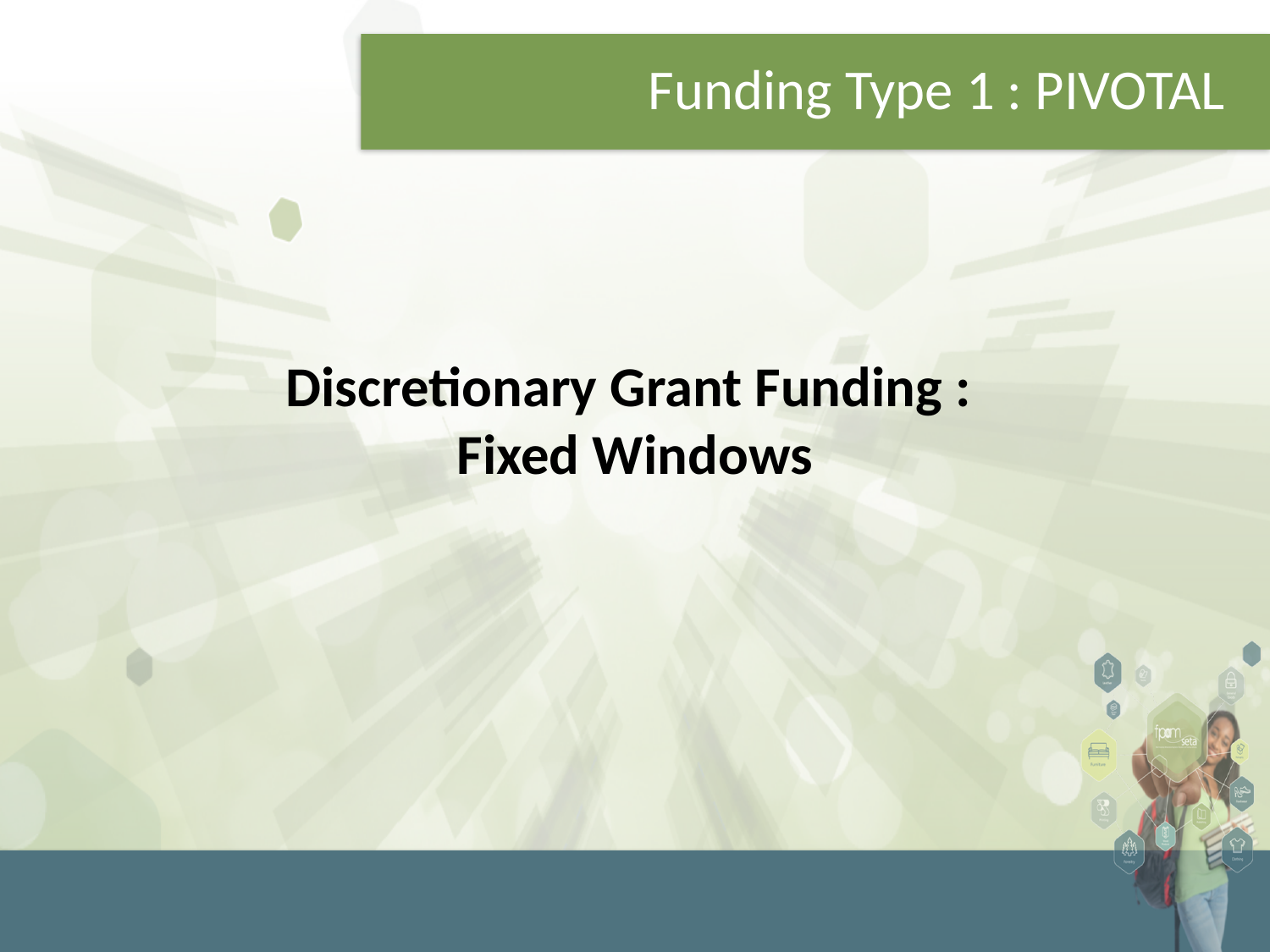

#
Funding Type 1 : PIVOTAL

Discretionary Grant Funding :
Fixed Windows